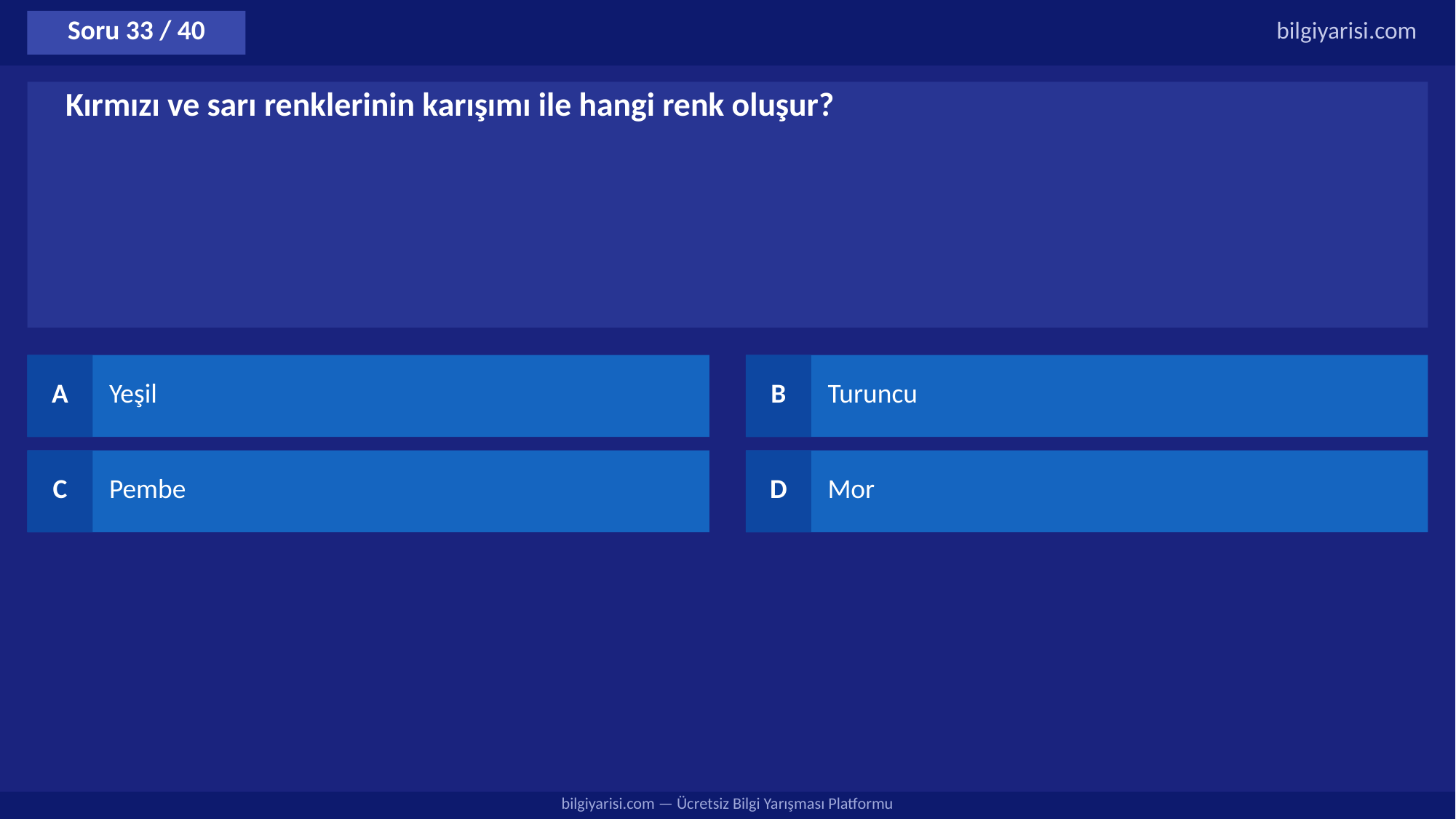

Soru 33 / 40
bilgiyarisi.com

Kırmızı ve sarı renklerinin karışımı ile hangi renk oluşur?

A
Yeşil

B
Turuncu

C
Pembe

D
Mor
bilgiyarisi.com — Ücretsiz Bilgi Yarışması Platformu